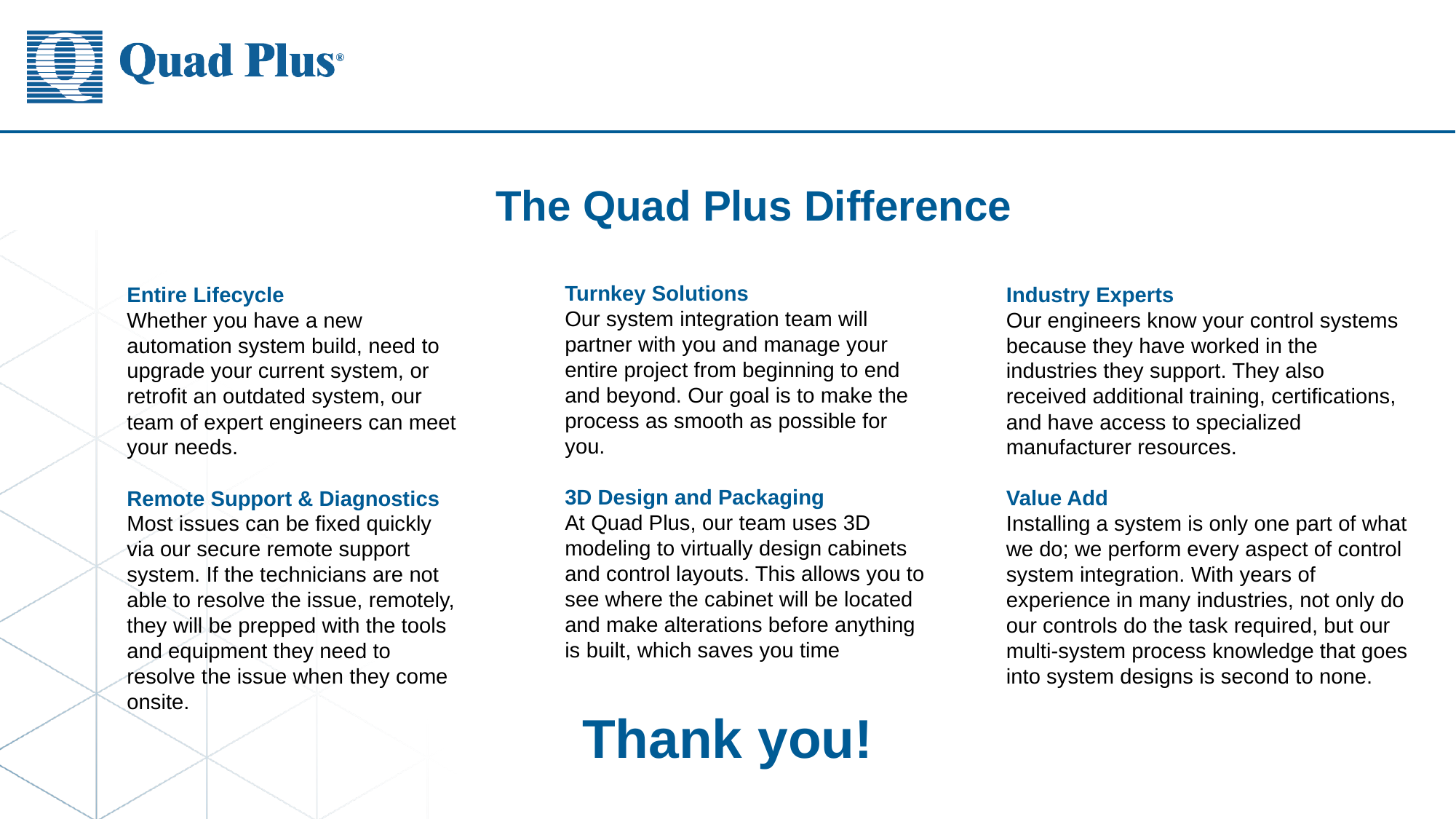

The Quad Plus Difference
Turnkey Solutions
Our system integration team will partner with you and manage your entire project from beginning to end and beyond. Our goal is to make the process as smooth as possible for you.

3D Design and Packaging
At Quad Plus, our team uses 3D modeling to virtually design cabinets and control layouts. This allows you to see where the cabinet will be located and make alterations before anything is built, which saves you time
Entire Lifecycle
Whether you have a new automation system build, need to upgrade your current system, or retrofit an outdated system, our team of expert engineers can meet your needs.

Remote Support & Diagnostics
Most issues can be fixed quickly via our secure remote support system. If the technicians are not able to resolve the issue, remotely, they will be prepped with the tools and equipment they need to resolve the issue when they come onsite.

Industry Experts
Our engineers know your control systems because they have worked in the industries they support. They also received additional training, certifications, and have access to specialized manufacturer resources.

Value Add
Installing a system is only one part of what we do; we perform every aspect of control system integration. With years of experience in many industries, not only do our controls do the task required, but our multi-system process knowledge that goes into system designs is second to none.
Thank you!